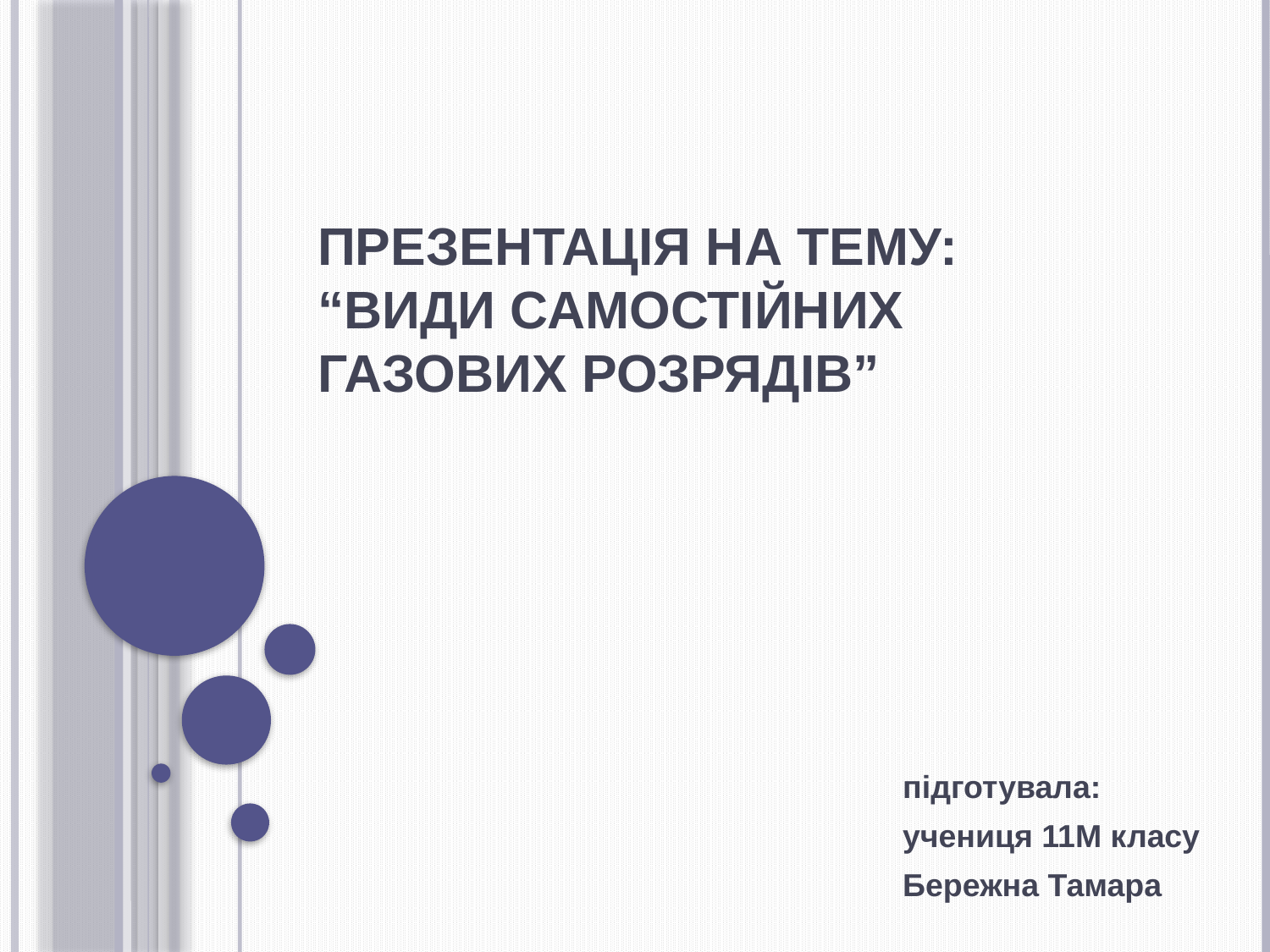

# Презентація на тему: “Види самостійних газових розрядів”
підготувала:
учениця 11М класу
Бережна Тамара